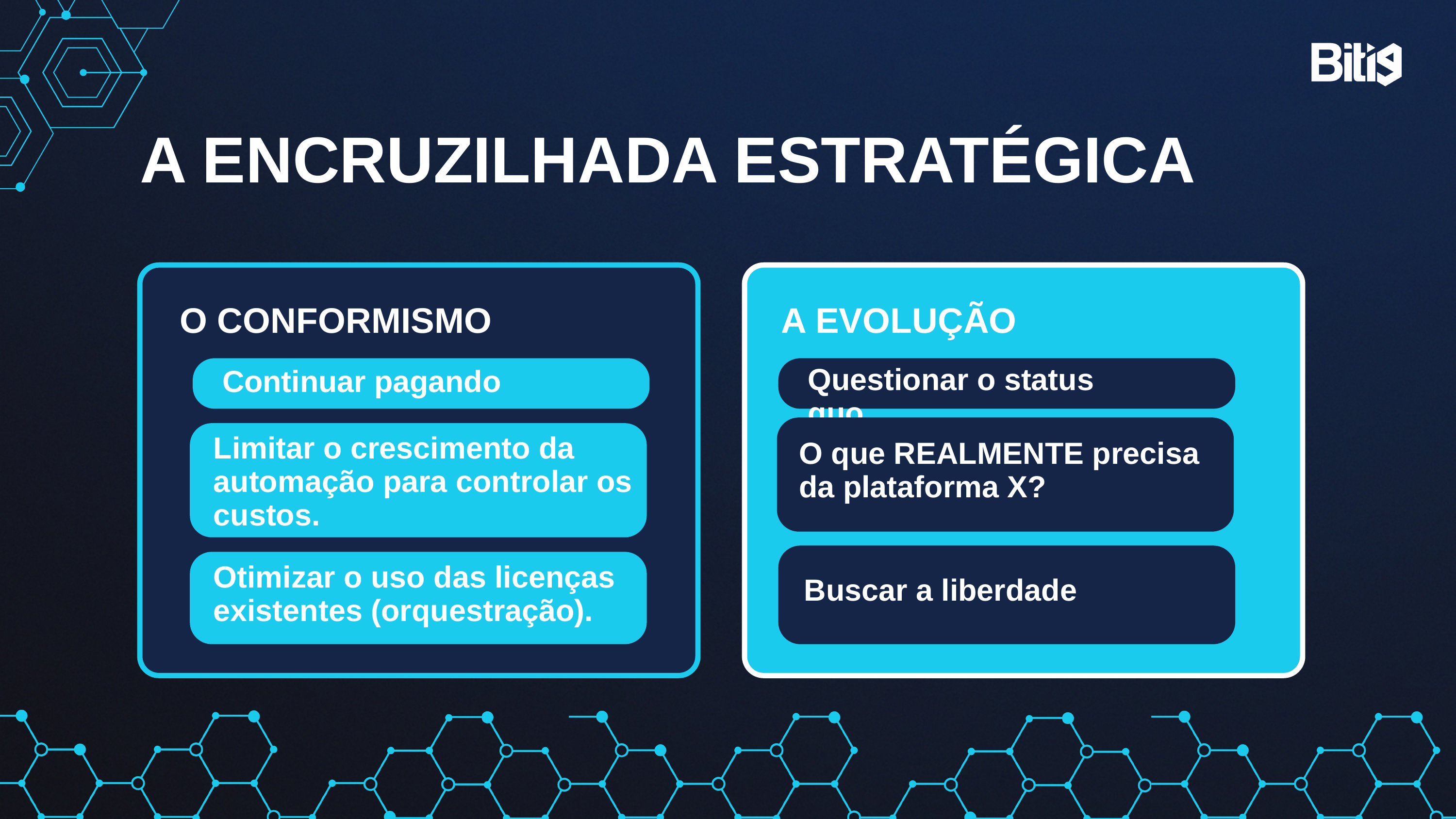

A ENCRUZILHADA ESTRATÉGICA

O CONFORMISMO
A EVOLUÇÃO

Questionar o status quo.
Continuar pagando

Limitar o crescimento da automação para controlar os custos.
O que REALMENTE precisa da plataforma X?

Otimizar o uso das licenças existentes (orquestração).
Buscar a liberdade